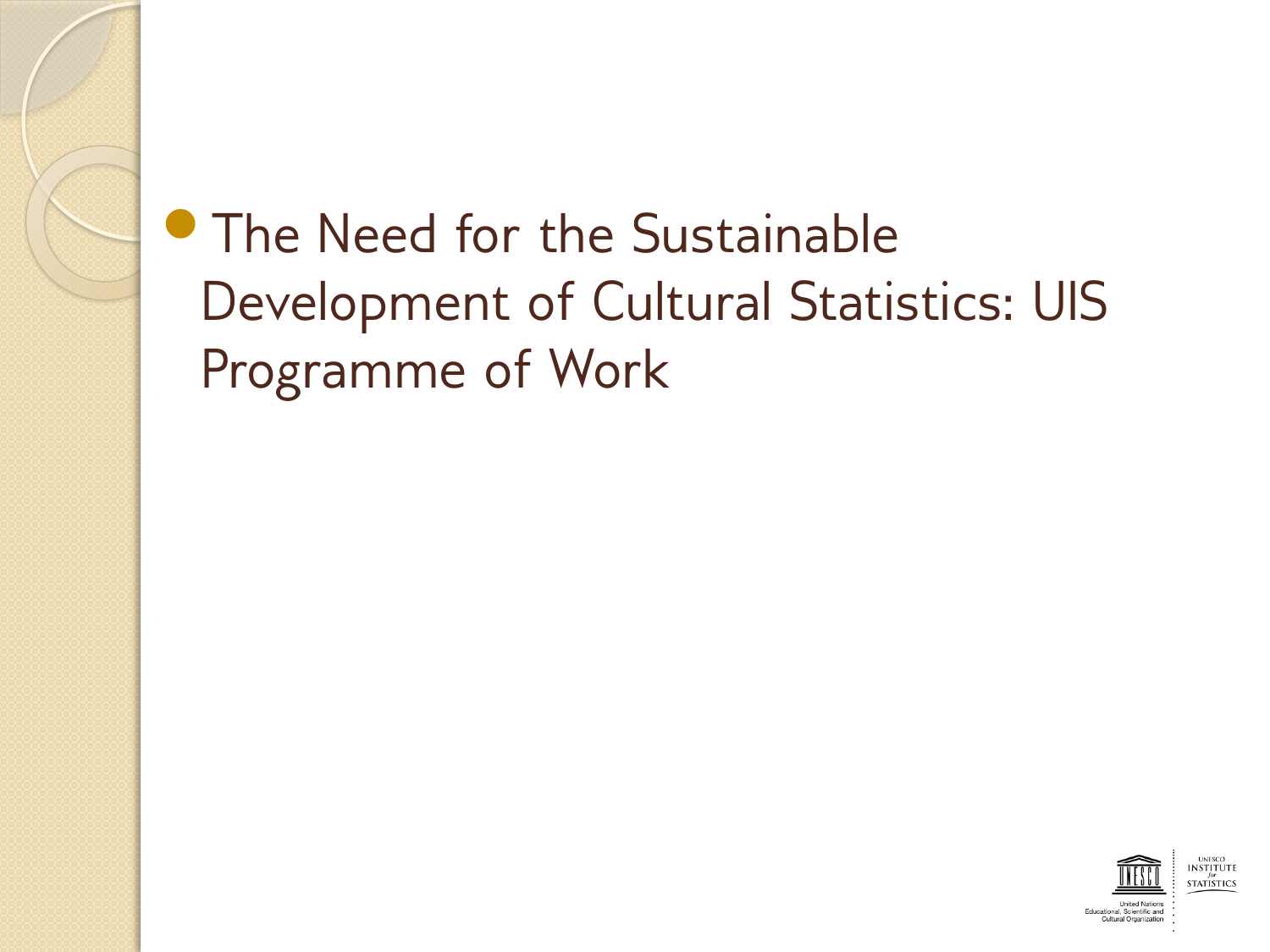

The Need for the Sustainable Development of Cultural Statistics: UIS Programme of Work